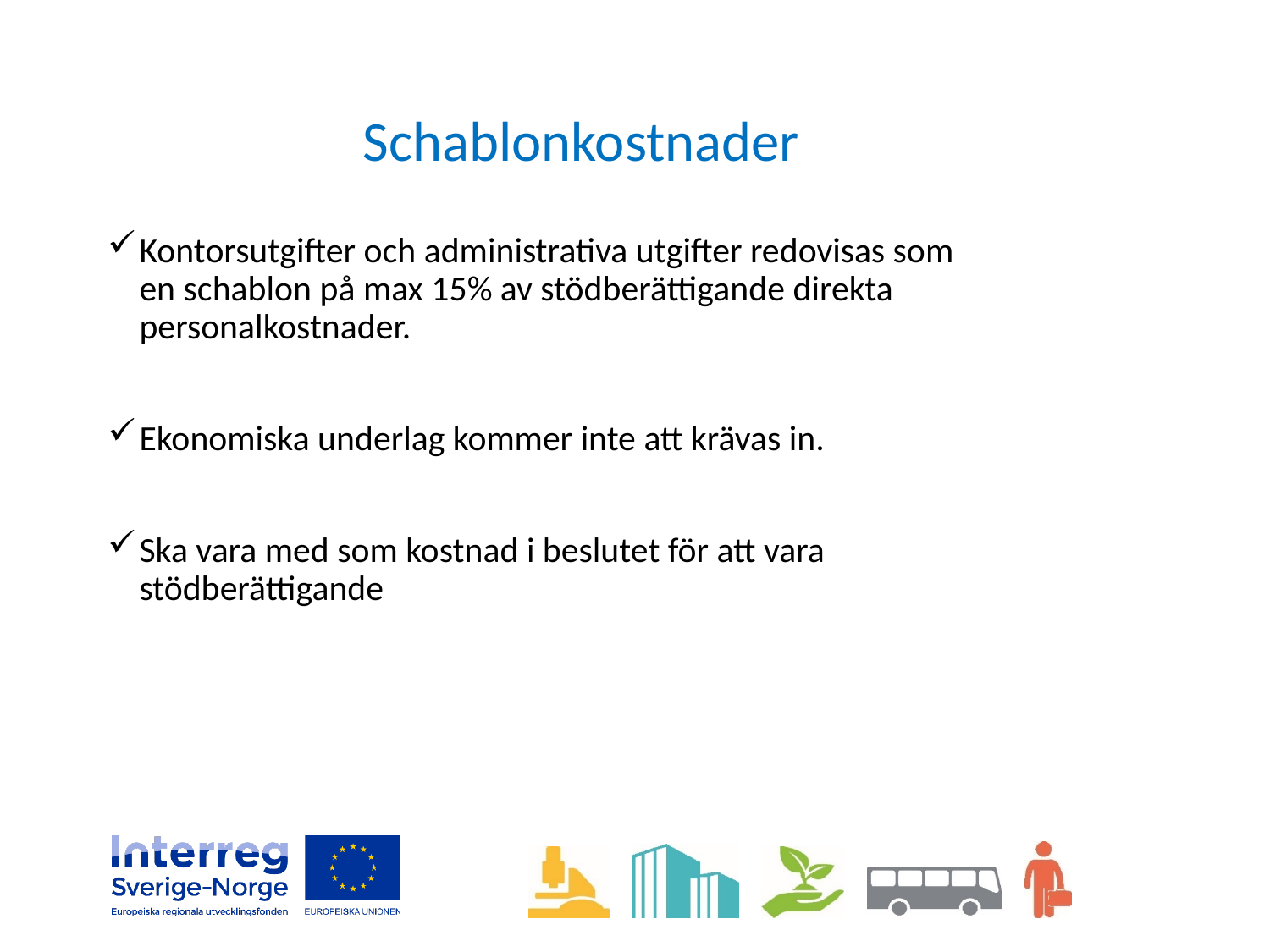

# Schablonkostnader
Kontorsutgifter och administrativa utgifter redovisas som en schablon på max 15% av stödberättigande direkta personalkostnader.

Ekonomiska underlag kommer inte att krävas in.

Ska vara med som kostnad i beslutet för att vara stödberättigande